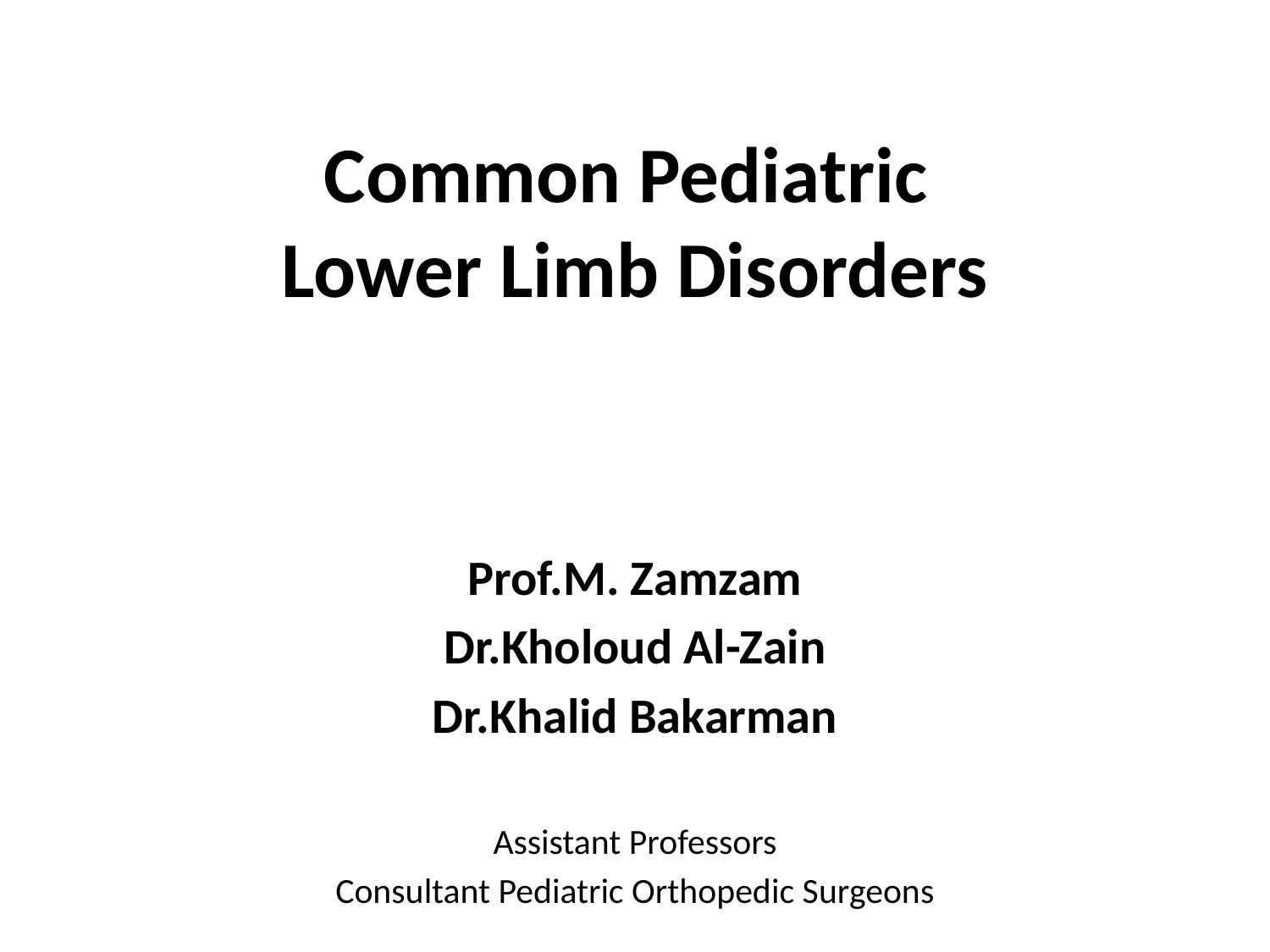

# Common Pediatric Lower Limb Disorders
Prof.M. Zamzam
Dr.Kholoud Al-Zain
Dr.Khalid Bakarman

Assistant Professors
Consultant Pediatric Orthopedic Surgeons